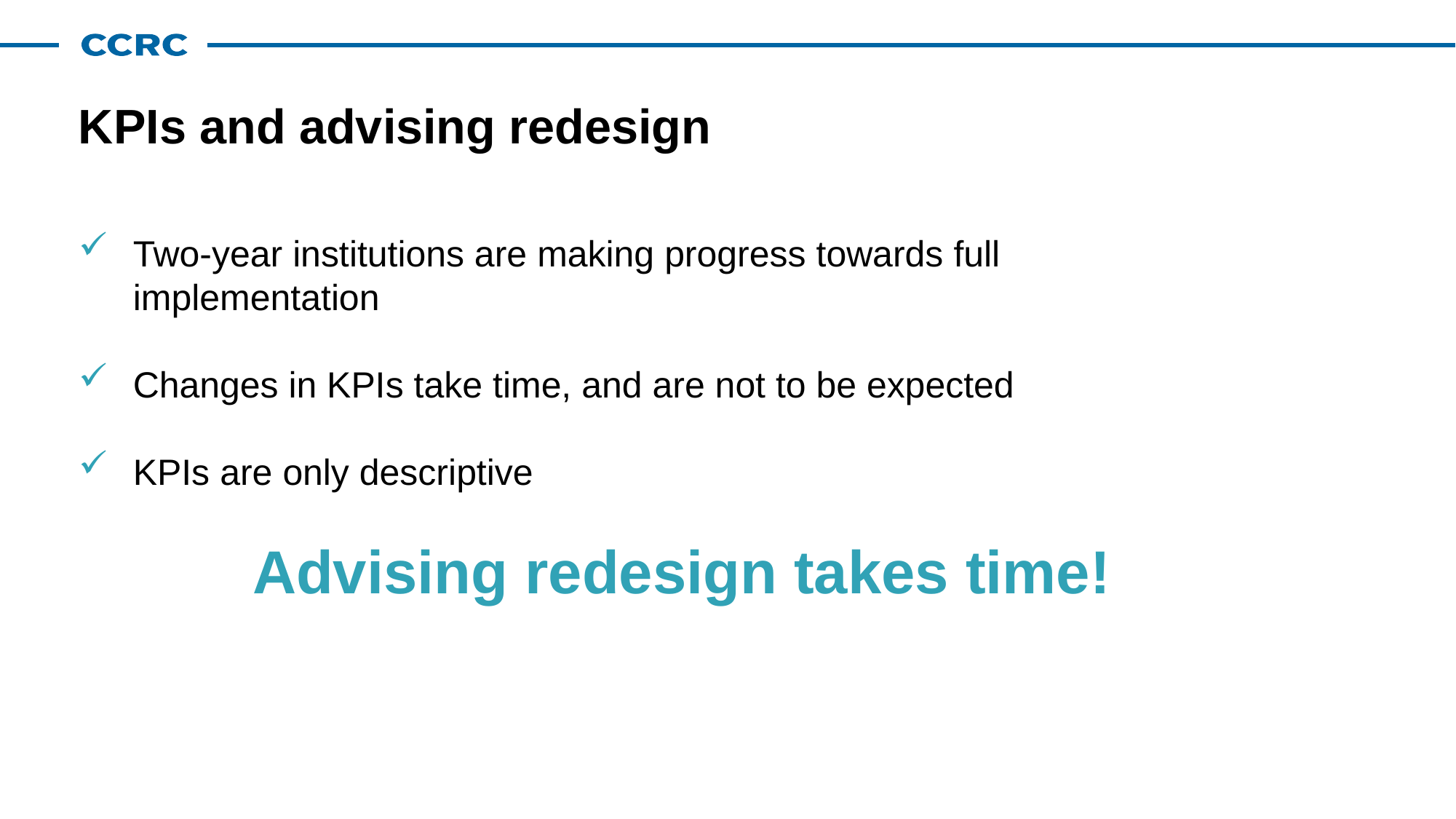

# KPIs and advising redesign
Two-year institutions are making progress towards full implementation

Changes in KPIs take time, and are not to be expected

KPIs are only descriptive

Advising redesign takes time!